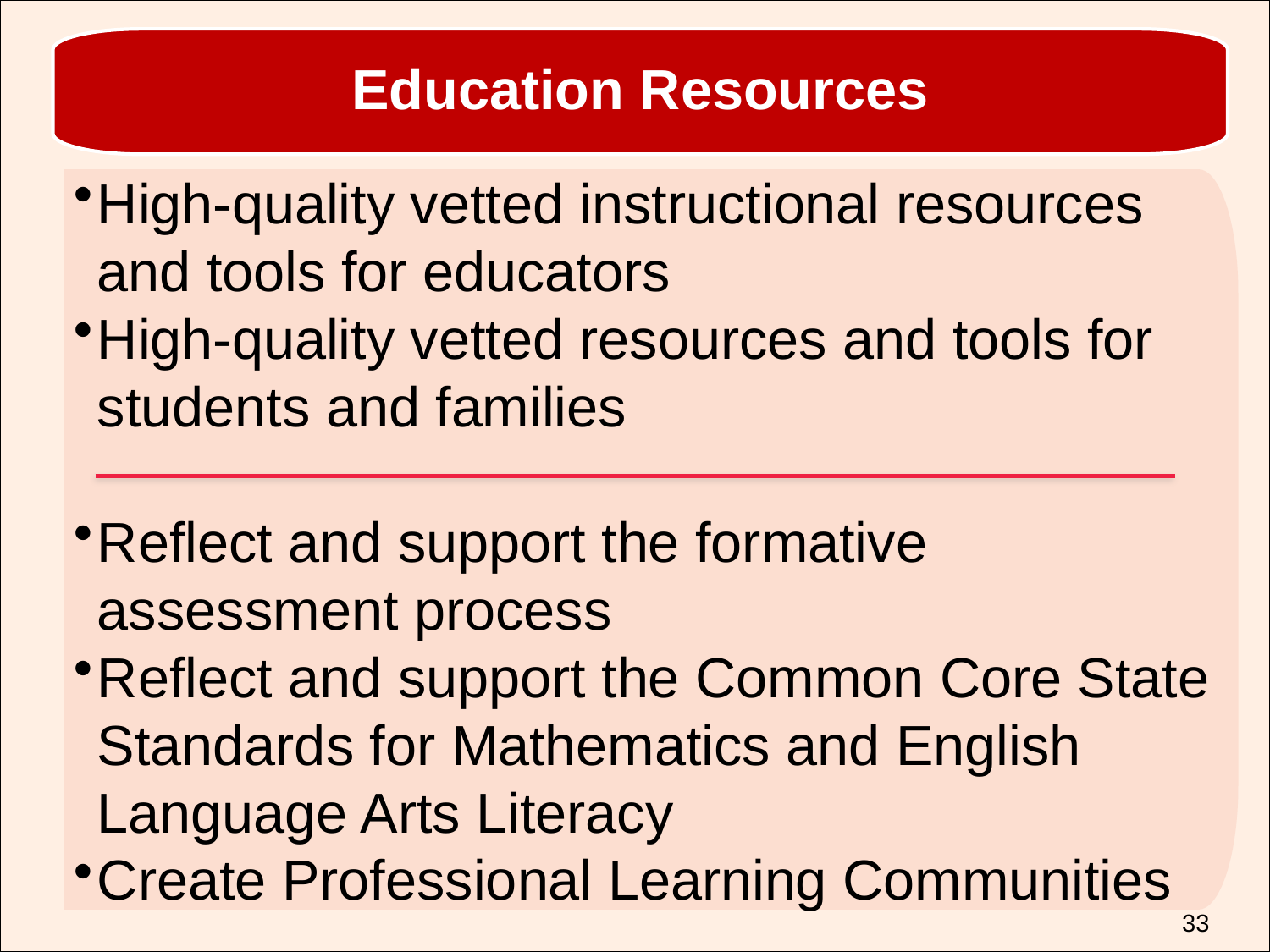

Education Resources
High-quality vetted instructional resources and tools for educators
High-quality vetted resources and tools for students and families

Reflect and support the formative assessment process
Reflect and support the Common Core State Standards for Mathematics and English Language Arts Literacy
Create Professional Learning Communities
33